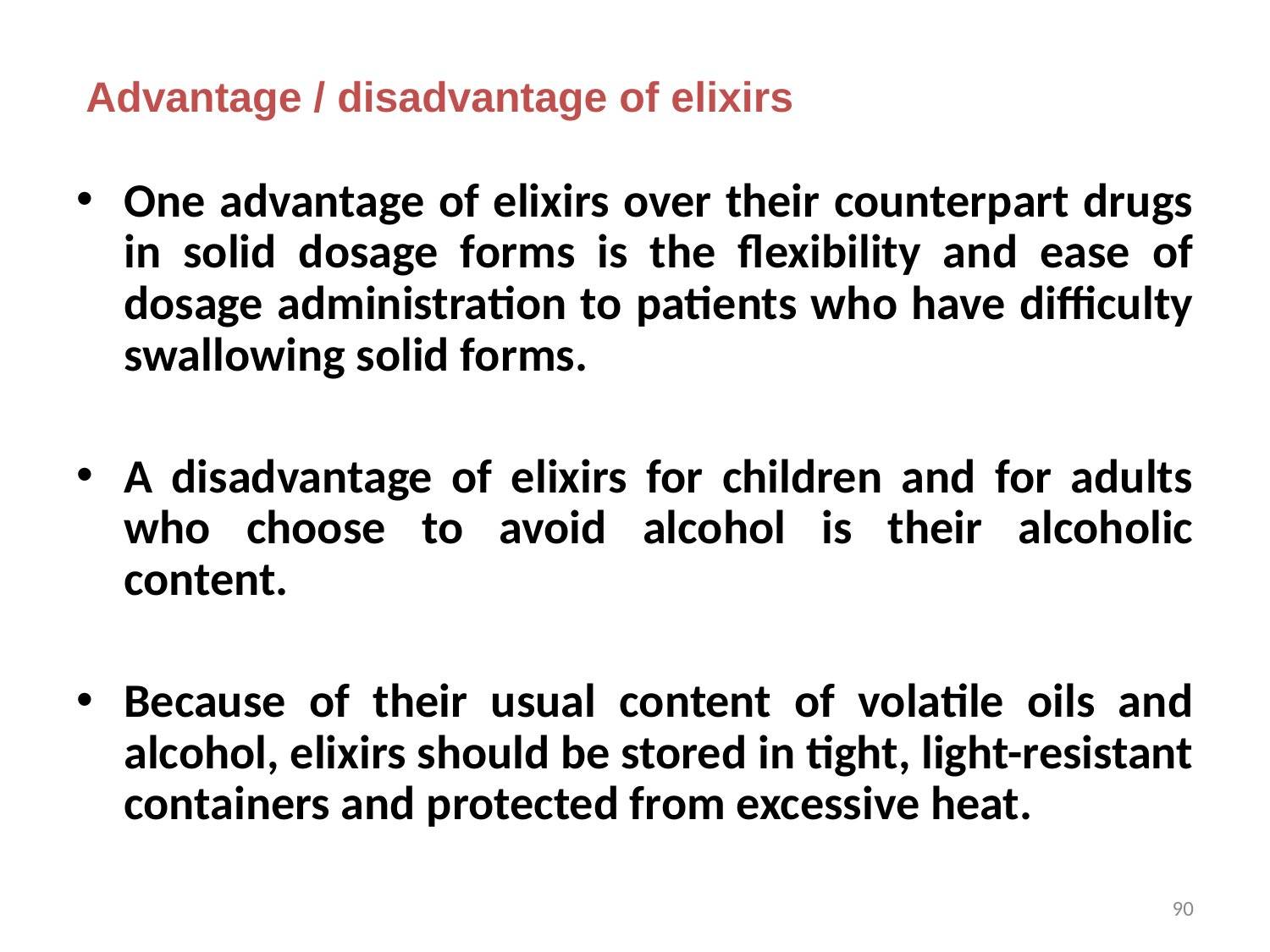

Advantage / disadvantage of elixirs
One advantage of elixirs over their counterpart drugs in solid dosage forms is the flexibility and ease of dosage administration to patients who have difficulty swallowing solid forms.

A disadvantage of elixirs for children and for adults who choose to avoid alcohol is their alcoholic content.

Because of their usual content of volatile oils and alcohol, elixirs should be stored in tight, light-resistant containers and protected from excessive heat.
90